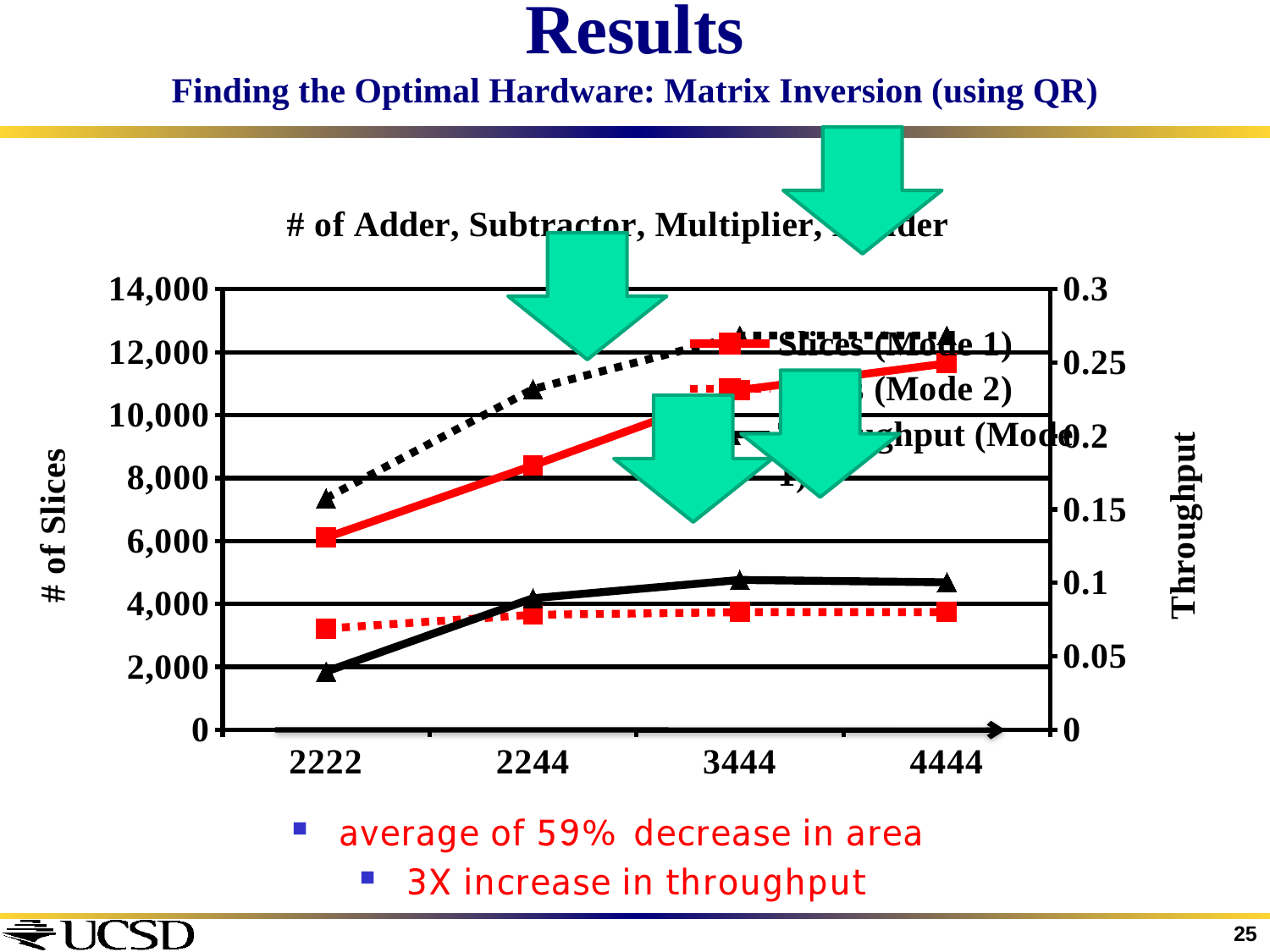

# Results Finding the Optimal Hardware: Matrix Inversion (using QR)

### Chart

| Category |  |  |  |  |
|---|---|---|---|---|
| 2222.0 | 6107.0 | 3216.0 | 0.0395569620253164 | 0.157692307692309 |
| 2244.0 | 8398.0 | 3653.0 | 0.0895255147717103 | 0.231985940246046 |
| 3444.0 | 10798.0 | 3735.0 | 0.102 | 0.268482490272376 |
| 4444.0 | 11644.0 | 3735.0 | 0.100401606425703 | 0.268482490272376 |

average of 59% decrease in area
3X increase in throughput

25